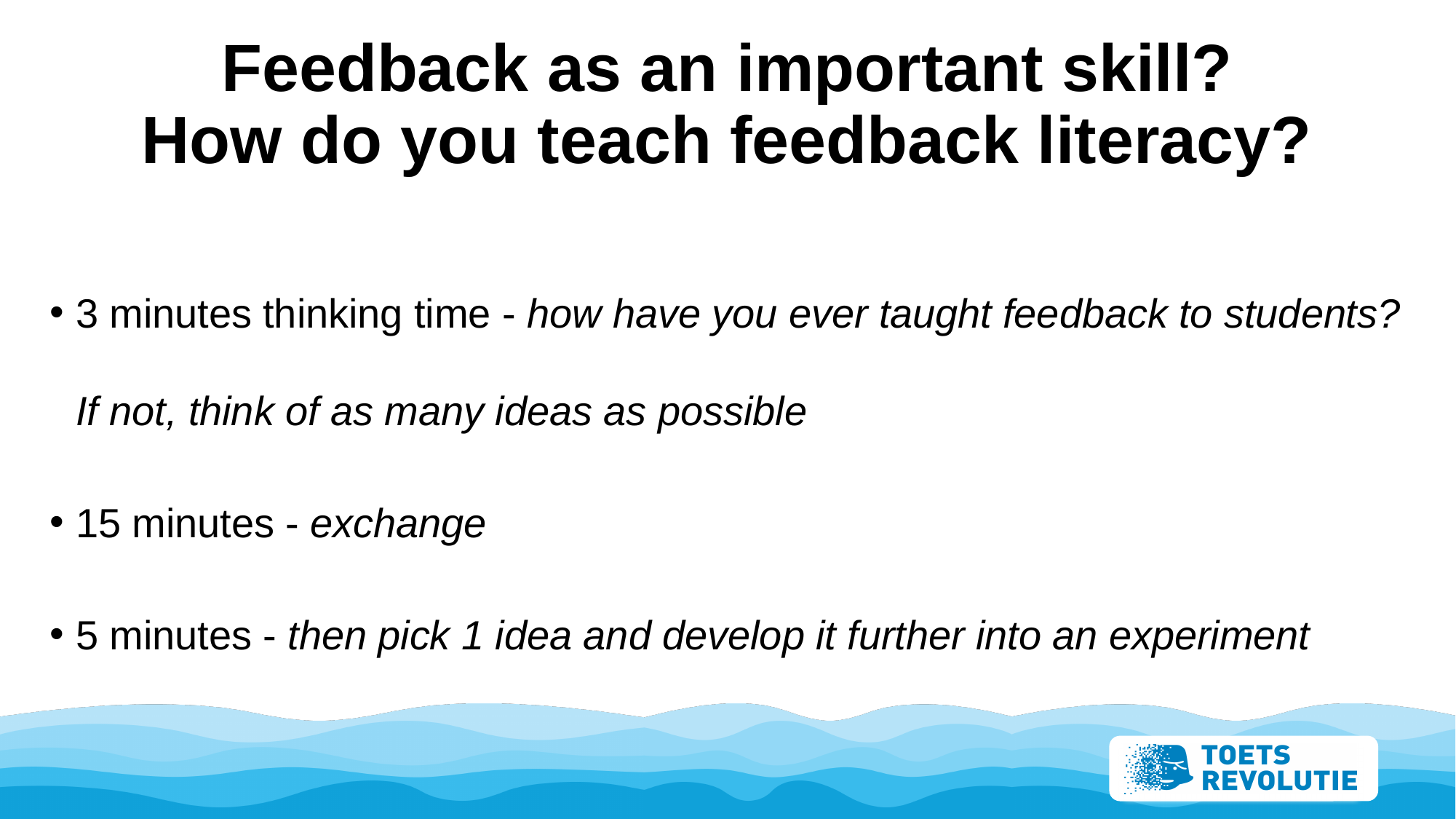

# Feedback as an important skill? How do you teach feedback literacy?
3 minutes thinking time - how have you ever taught feedback to students? If not, think of as many ideas as possible
15 minutes - exchange
5 minutes - then pick 1 idea and develop it further into an experiment